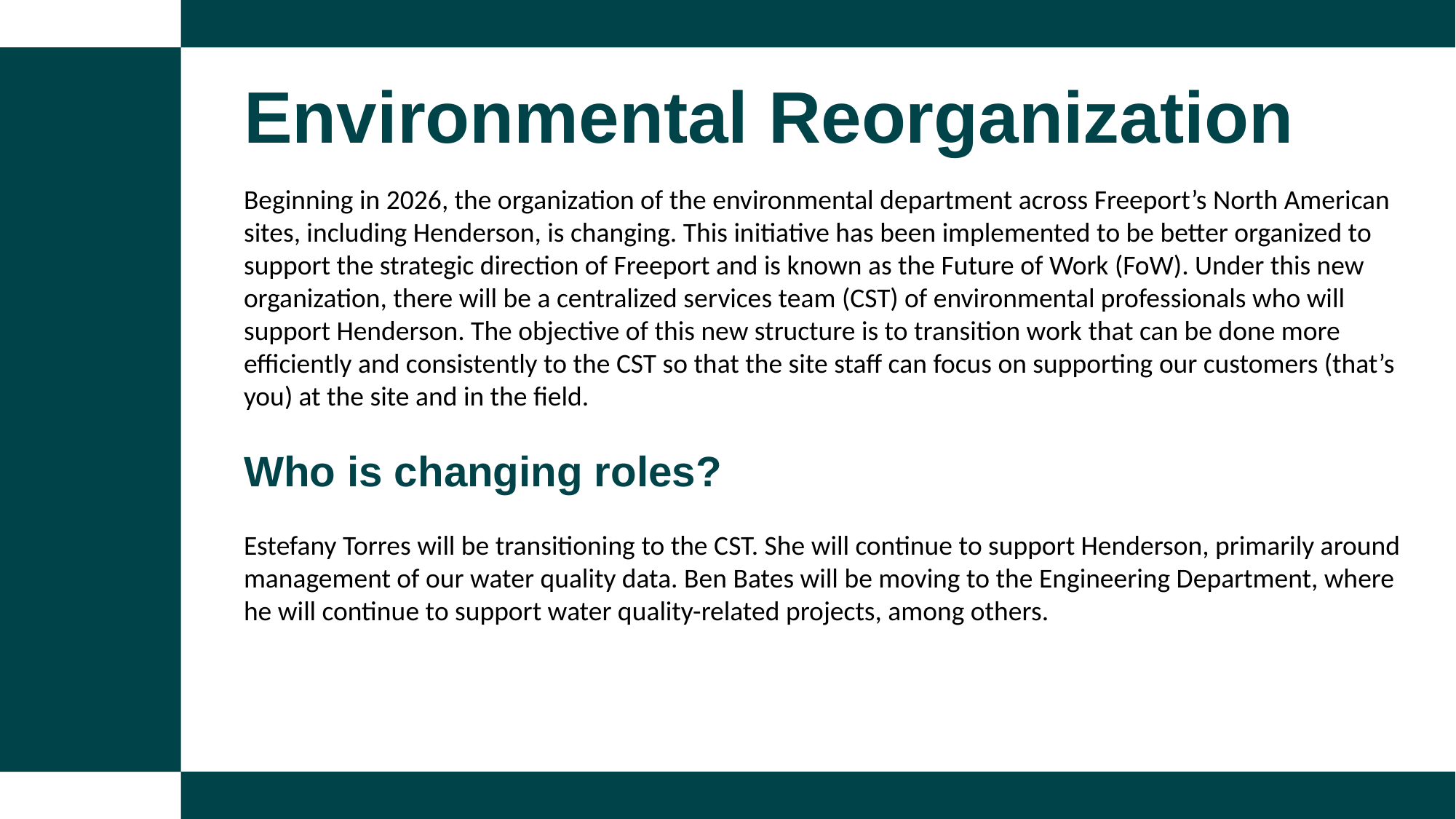

Environmental Reorganization
Beginning in 2026, the organization of the environmental department across Freeport’s North American sites, including Henderson, is changing. This initiative has been implemented to be better organized to support the strategic direction of Freeport and is known as the Future of Work (FoW). Under this new organization, there will be a centralized services team (CST) of environmental professionals who will support Henderson. The objective of this new structure is to transition work that can be done more efficiently and consistently to the CST so that the site staff can focus on supporting our customers (that’s you) at the site and in the field.

Who is changing roles?

Estefany Torres will be transitioning to the CST. She will continue to support Henderson, primarily around management of our water quality data. Ben Bates will be moving to the Engineering Department, where he will continue to support water quality-related projects, among others.